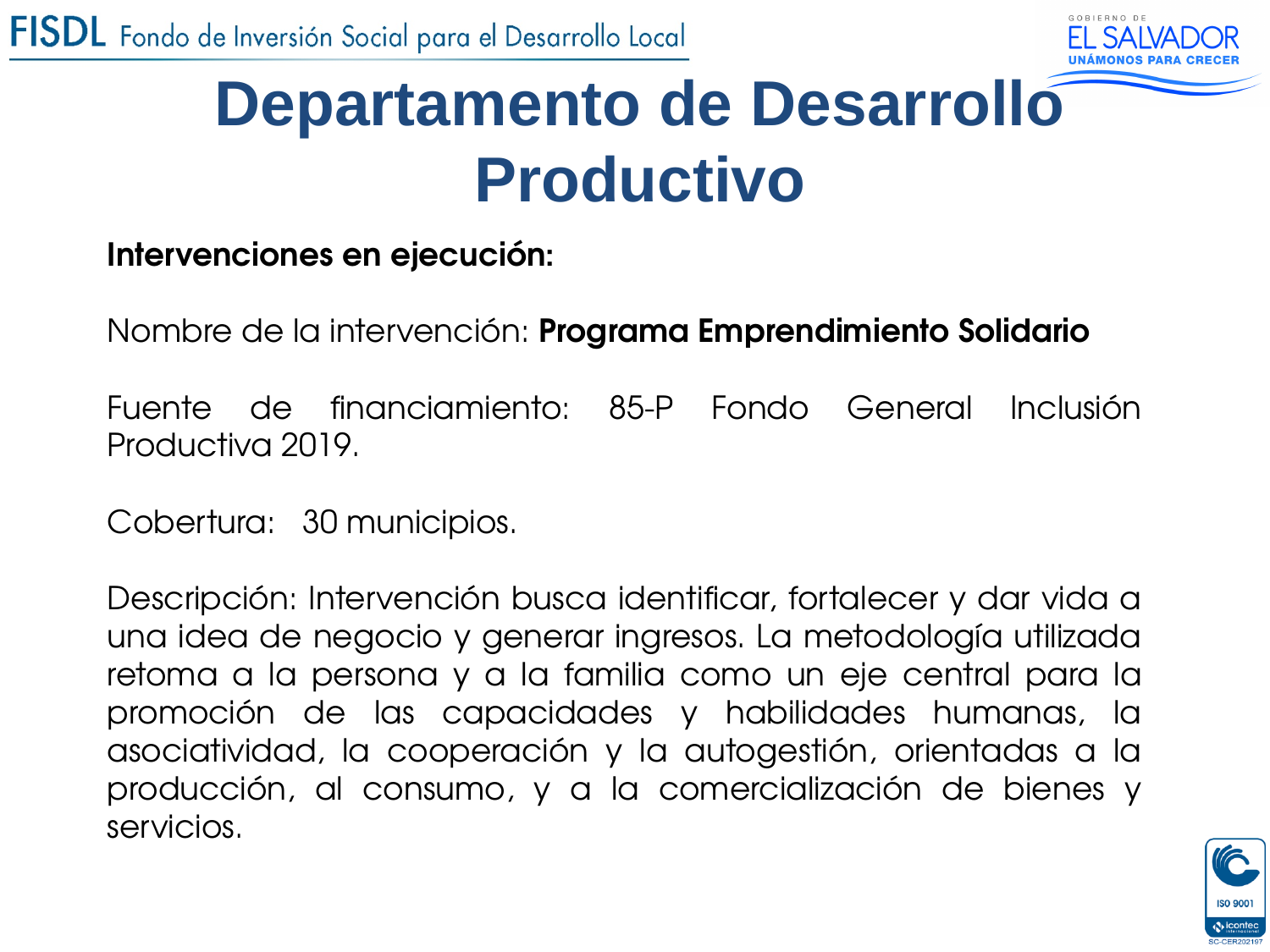

Departamento de Desarrollo Productivo

Intervenciones en ejecución:

Nombre de la intervención: Programa Emprendimiento Solidario

Fuente de financiamiento: 85-P Fondo General Inclusión Productiva 2019.

Cobertura:   30 municipios.

Descripción: Intervención busca identificar, fortalecer y dar vida a una idea de negocio y generar ingresos. La metodología utilizada retoma a la persona y a la familia como un eje central para la promoción de las capacidades y habilidades humanas, la asociatividad, la cooperación y la autogestión, orientadas a la producción, al consumo, y a la comercialización de bienes y servicios.